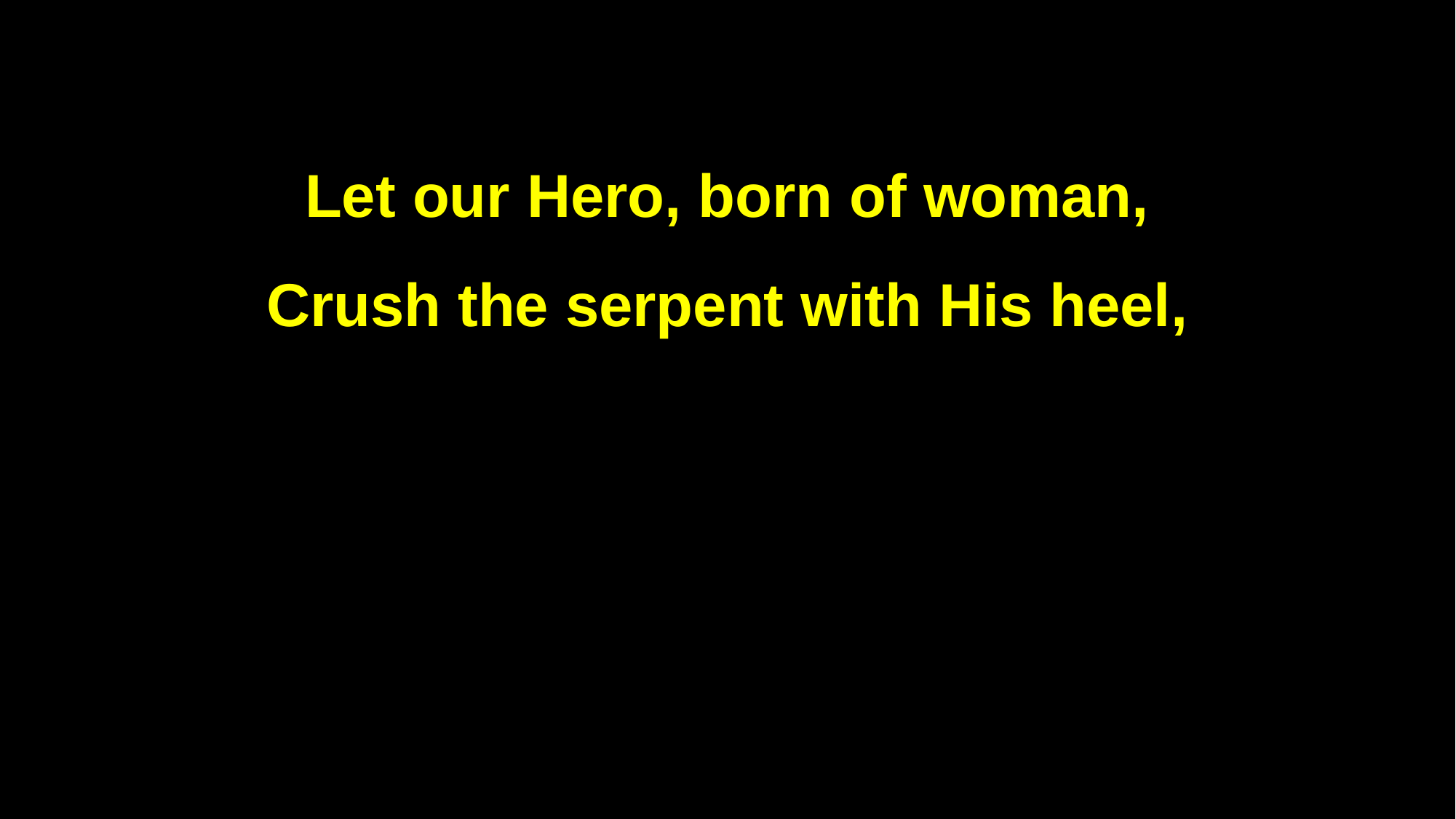

Let our Hero, born of woman,
Crush the serpent with His heel,